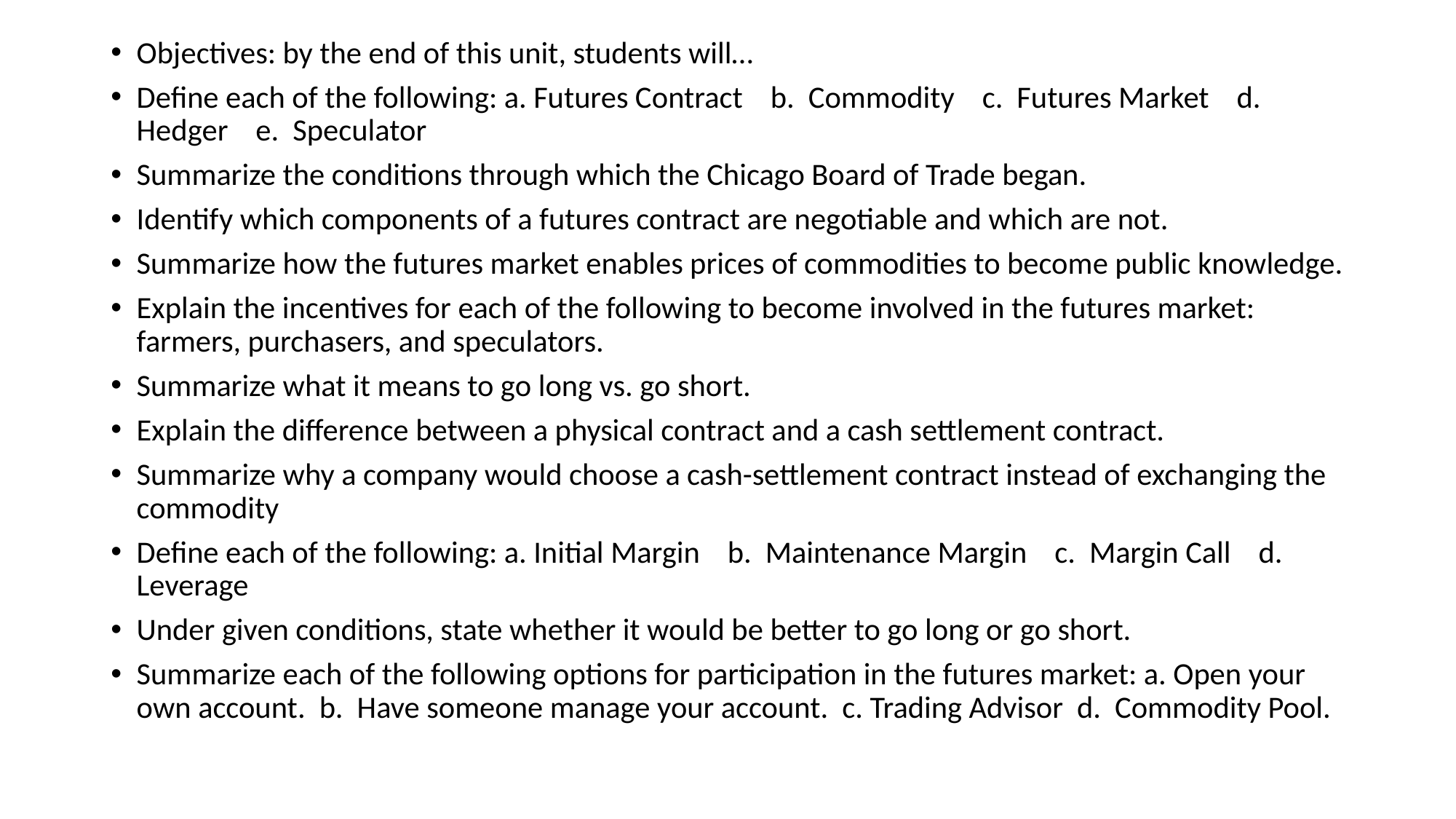

Objectives: by the end of this unit, students will…
Define each of the following: a. Futures Contract    b.  Commodity    c.  Futures Market    d.  Hedger    e.  Speculator
Summarize the conditions through which the Chicago Board of Trade began.
Identify which components of a futures contract are negotiable and which are not.
Summarize how the futures market enables prices of commodities to become public knowledge.
Explain the incentives for each of the following to become involved in the futures market: farmers, purchasers, and speculators.
Summarize what it means to go long vs. go short.
Explain the difference between a physical contract and a cash settlement contract.
Summarize why a company would choose a cash-settlement contract instead of exchanging the commodity
Define each of the following: a. Initial Margin    b.  Maintenance Margin    c.  Margin Call    d.  Leverage
Under given conditions, state whether it would be better to go long or go short.
Summarize each of the following options for participation in the futures market: a. Open your own account.  b.  Have someone manage your account.  c. Trading Advisor  d.  Commodity Pool.